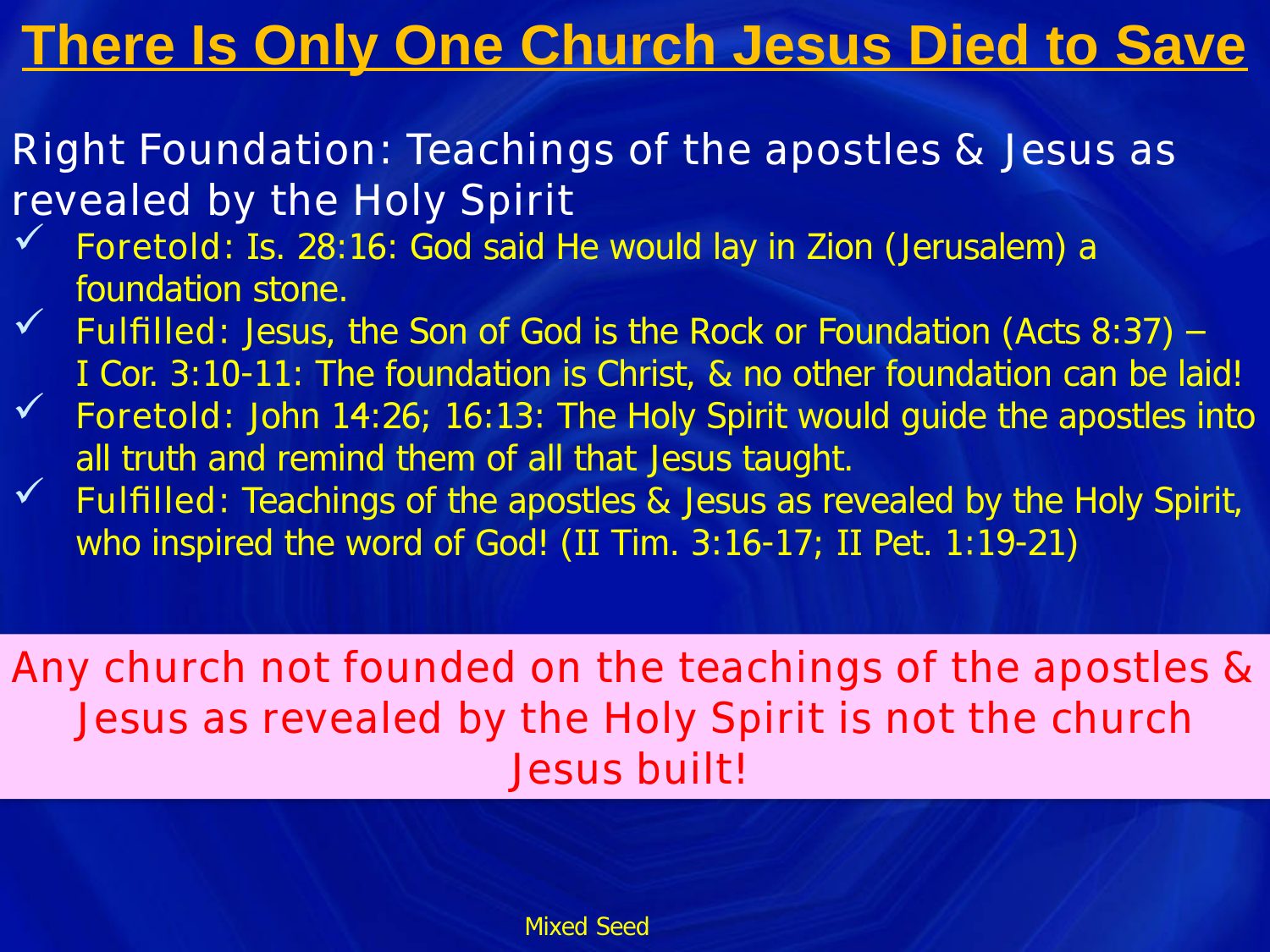

# There Is Only One Church Jesus Died to Save
Right Foundation: Teachings of the apostles & Jesus as revealed by the Holy Spirit
Foretold: Is. 28:16: God said He would lay in Zion (Jerusalem) a foundation stone.
Fulfilled: Jesus, the Son of God is the Rock or Foundation (Acts 8:37) –    I Cor. 3:10-11: The foundation is Christ, & no other foundation can be laid!
Foretold: John 14:26; 16:13: The Holy Spirit would guide the apostles into all truth and remind them of all that Jesus taught.
Fulfilled: Teachings of the apostles & Jesus as revealed by the Holy Spirit, who inspired the word of God! (II Tim. 3:16-17; II Pet. 1:19-21)
Any church not founded on the teachings of the apostles & Jesus as revealed by the Holy Spirit is not the church Jesus built!
Mixed Seed